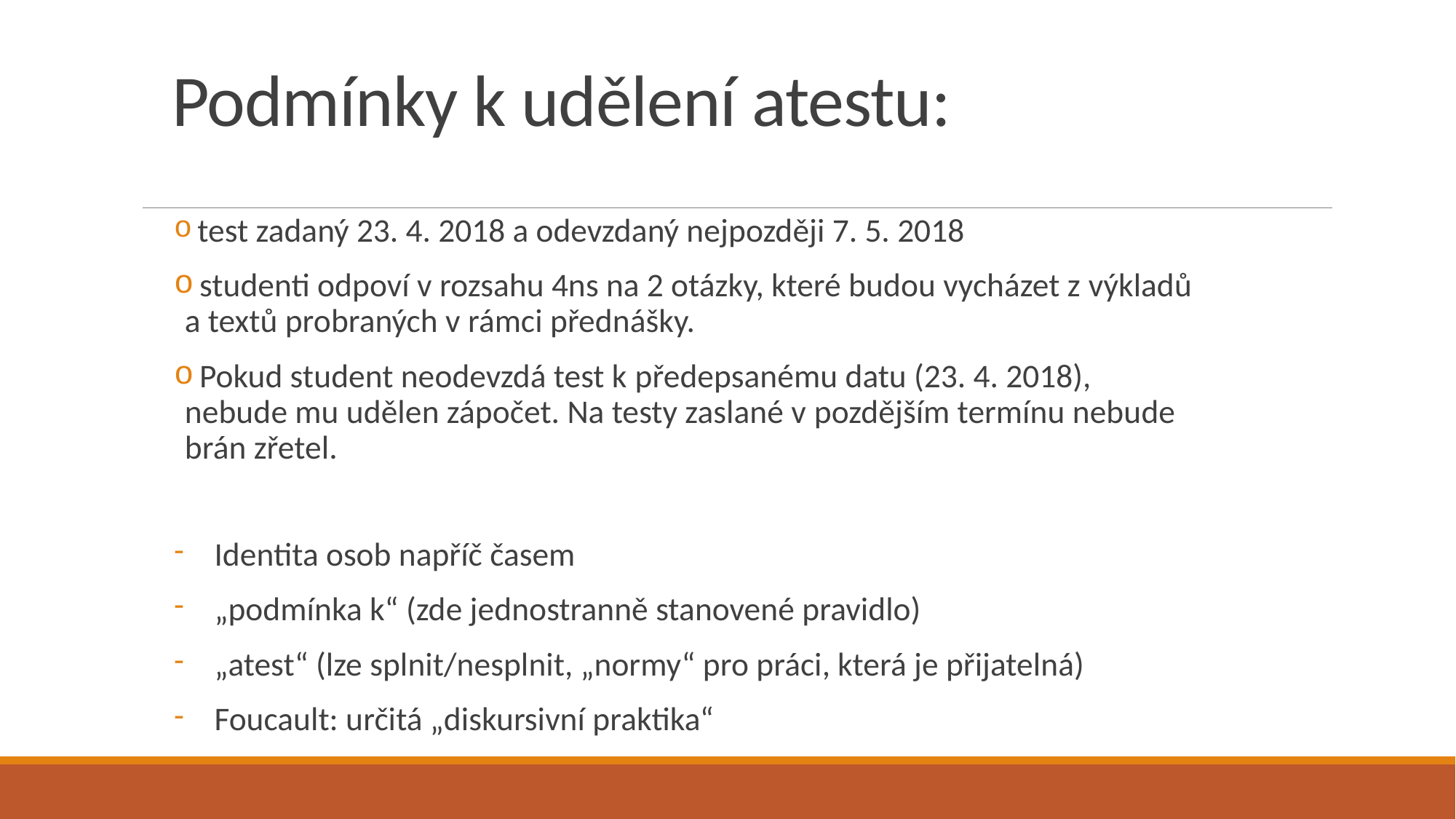

# Podmínky k udělení atestu:
 test zadaný 23. 4. 2018 a odevzdaný nejpozději 7. 5. 2018
 studenti odpoví v rozsahu 4ns na 2 otázky, které budou vycházet z výkladů a textů probraných v rámci přednášky.
 Pokud student neodevzdá test k předepsanému datu (23. 4. 2018), nebude mu udělen zápočet. Na testy zaslané v pozdějším termínu nebude brán zřetel.

Identita osob napříč časem
„podmínka k“ (zde jednostranně stanovené pravidlo)
„atest“ (lze splnit/nesplnit, „normy“ pro práci, která je přijatelná)
Foucault: určitá „diskursivní praktika“